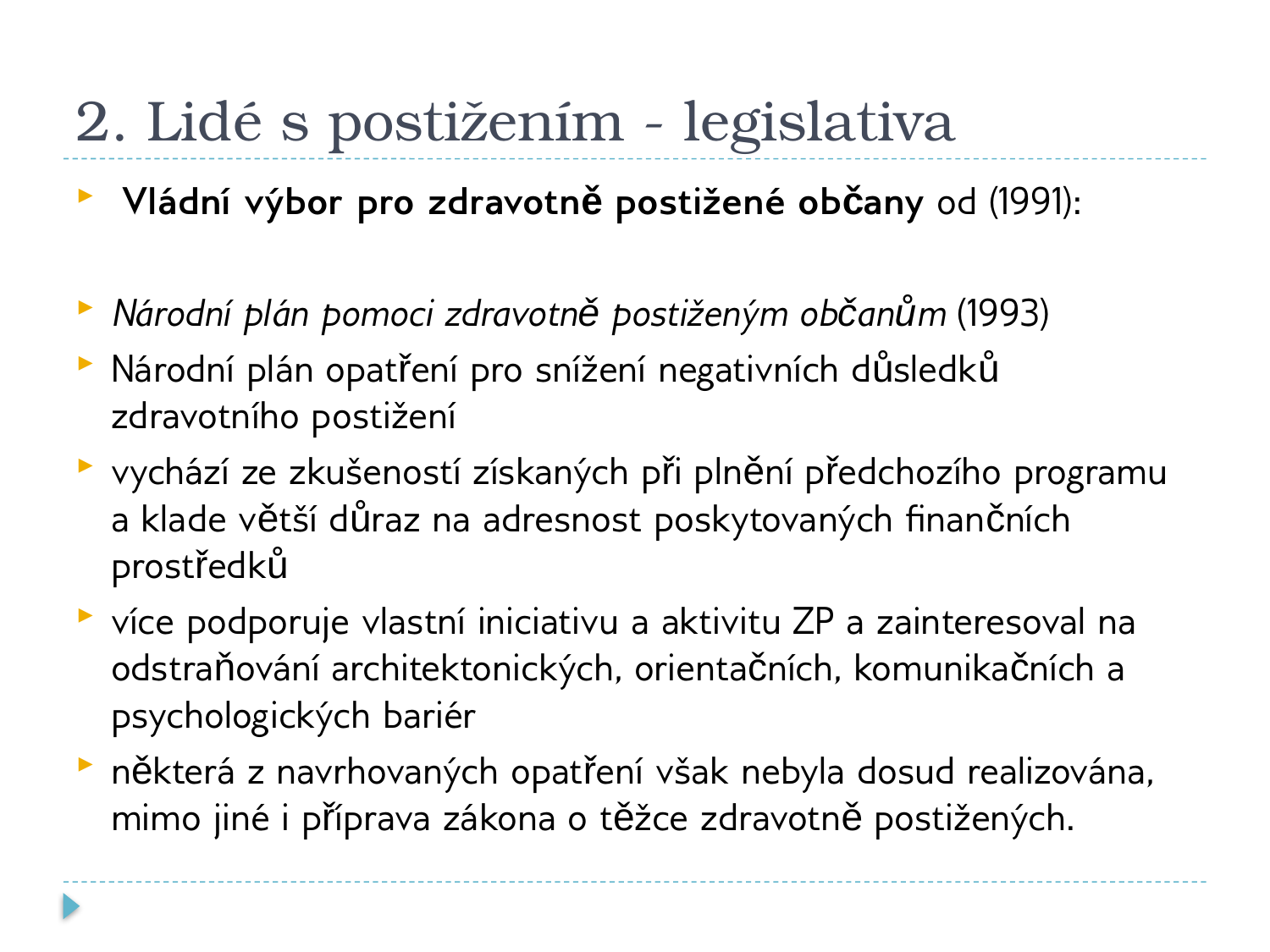

# 2. Lidé s postižením - legislativa
 Vládní výbor pro zdravotně postižené občany od (1991):

Národní plán pomoci zdravotně postiženým občanům (1993)
Národní plán opatření pro snížení negativních důsledků zdravotního postižení
vychází ze zkušeností získaných při plnění předchozího programu a klade větší důraz na adresnost poskytovaných finančních prostředků
více podporuje vlastní iniciativu a aktivitu ZP a zainteresoval na odstraňování architektonických, orientačních, komunikačních a psychologických bariér
některá z navrhovaných opatření však nebyla dosud realizována, mimo jiné i příprava zákona o těžce zdravotně postižených.